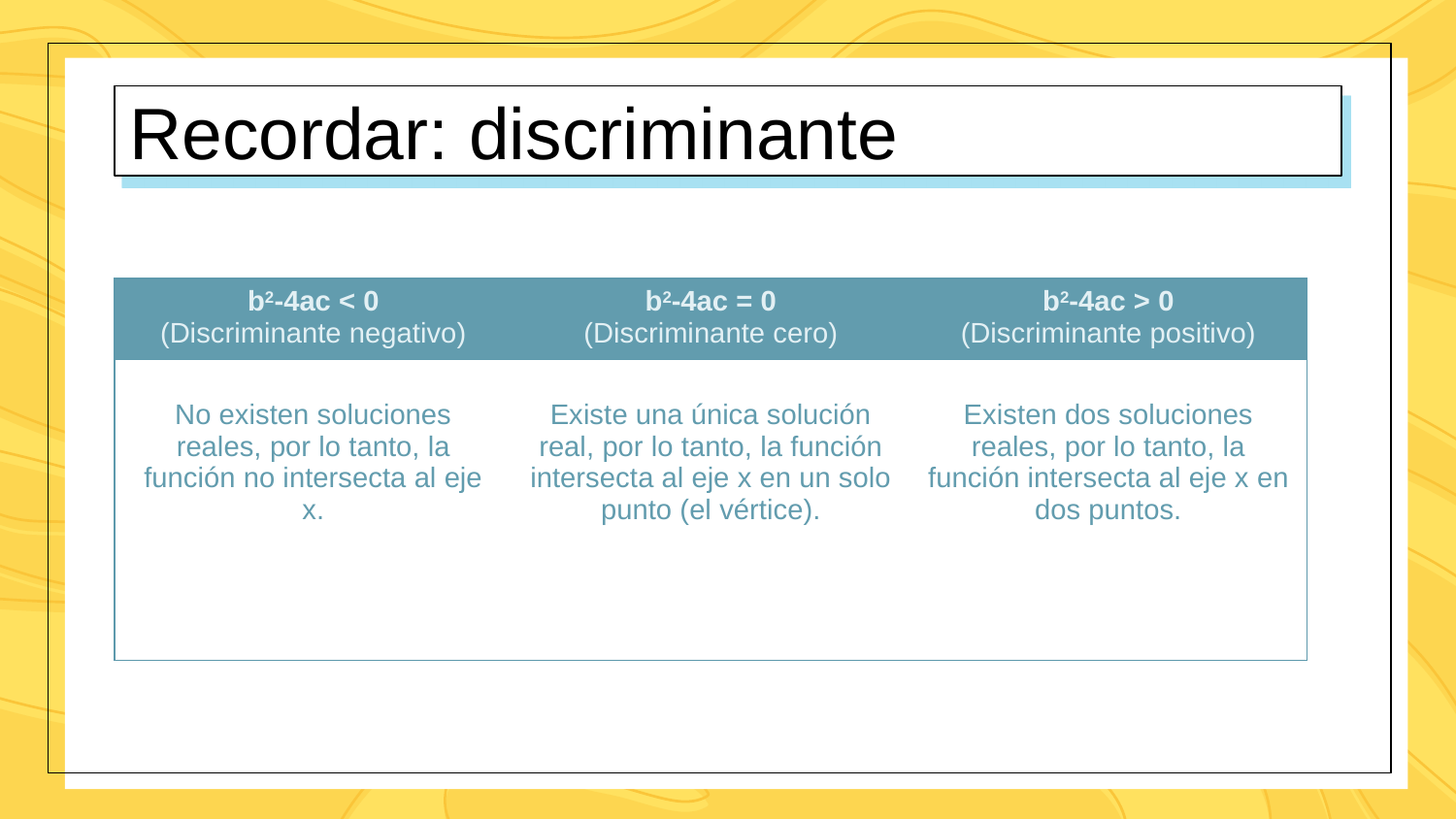

# Recordar: discriminante
| b2-4ac < 0 (Discriminante negativo) | b2-4ac = 0 (Discriminante cero) | b2-4ac > 0 (Discriminante positivo) |
| --- | --- | --- |
| No existen soluciones reales, por lo tanto, la función no intersecta al eje x. | Existe una única solución real, por lo tanto, la función intersecta al eje x en un solo punto (el vértice). | Existen dos soluciones reales, por lo tanto, la función intersecta al eje x en dos puntos. |